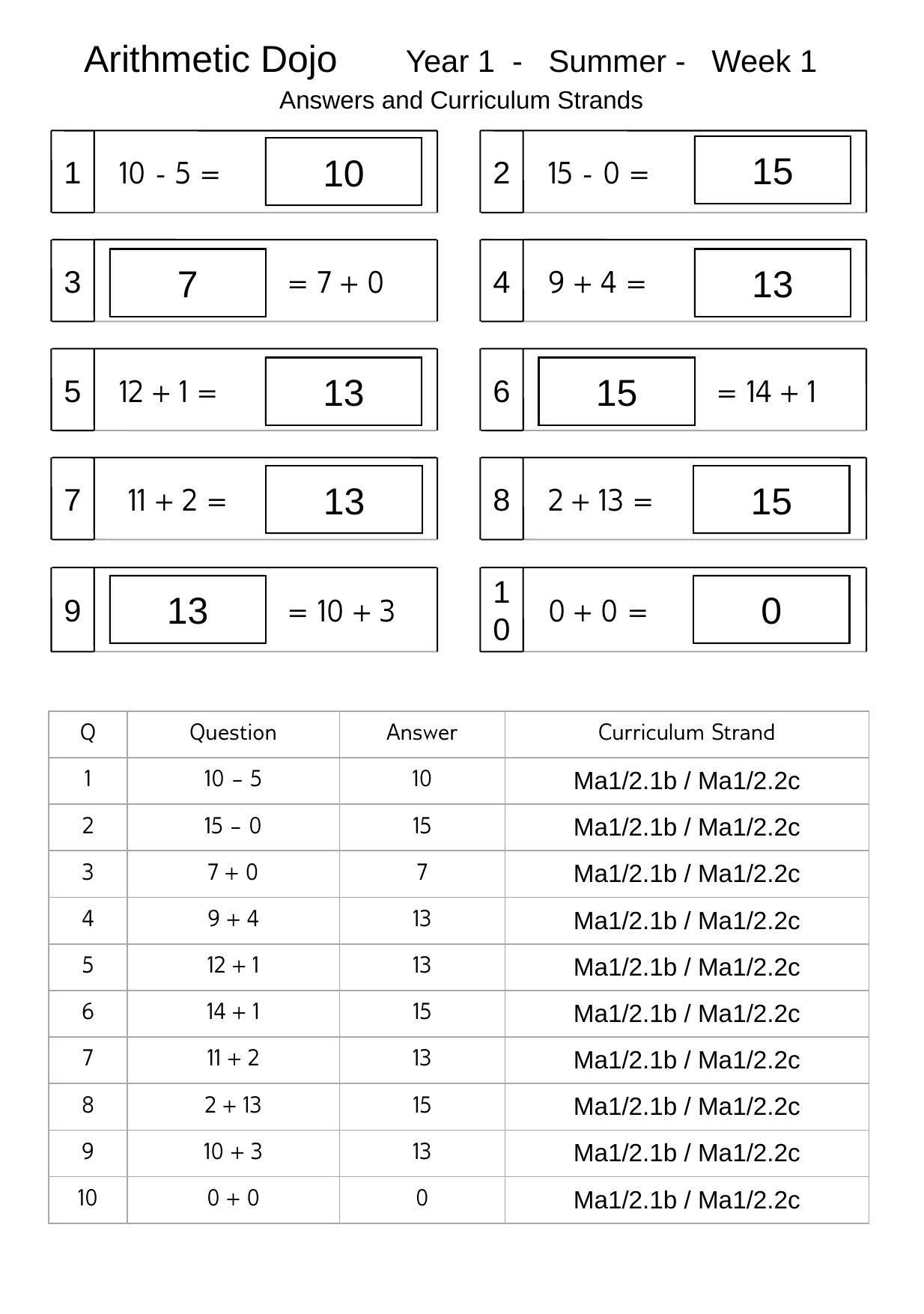

Arithmetic Dojo        Year 1  -   Summer -   Week 1
Answers and Curriculum Strands
1

  10 - 5 =

2

  15 - 0 =

3

                    = 7 + 0

4

  9 + 4 =

5

  12 + 1 =

6

                    = 14 + 1

7

   11 + 2 =

8

  2 + 13 =

9

                    = 10 + 3

10

  0 + 0 =

15
10
7
13
13
15
13
15
13
0
| Q | Question | Answer | Curriculum Strand |
| --- | --- | --- | --- |
| 1 | 10 – 5 | 10 | Ma1/2.1b / Ma1/2.2c |
| 2 | 15 – 0 | 15 | Ma1/2.1b / Ma1/2.2c |
| 3 | 7 + 0 | 7 | Ma1/2.1b / Ma1/2.2c |
| 4 | 9 + 4 | 13 | Ma1/2.1b / Ma1/2.2c |
| 5 | 12 + 1 | 13 | Ma1/2.1b / Ma1/2.2c |
| 6 | 14 + 1 | 15 | Ma1/2.1b / Ma1/2.2c |
| 7 | 11 + 2 | 13 | Ma1/2.1b / Ma1/2.2c |
| 8 | 2 + 13 | 15 | Ma1/2.1b / Ma1/2.2c |
| 9 | 10 + 3 | 13 | Ma1/2.1b / Ma1/2.2c |
| 10 | 0 + 0 | 0 | Ma1/2.1b / Ma1/2.2c |